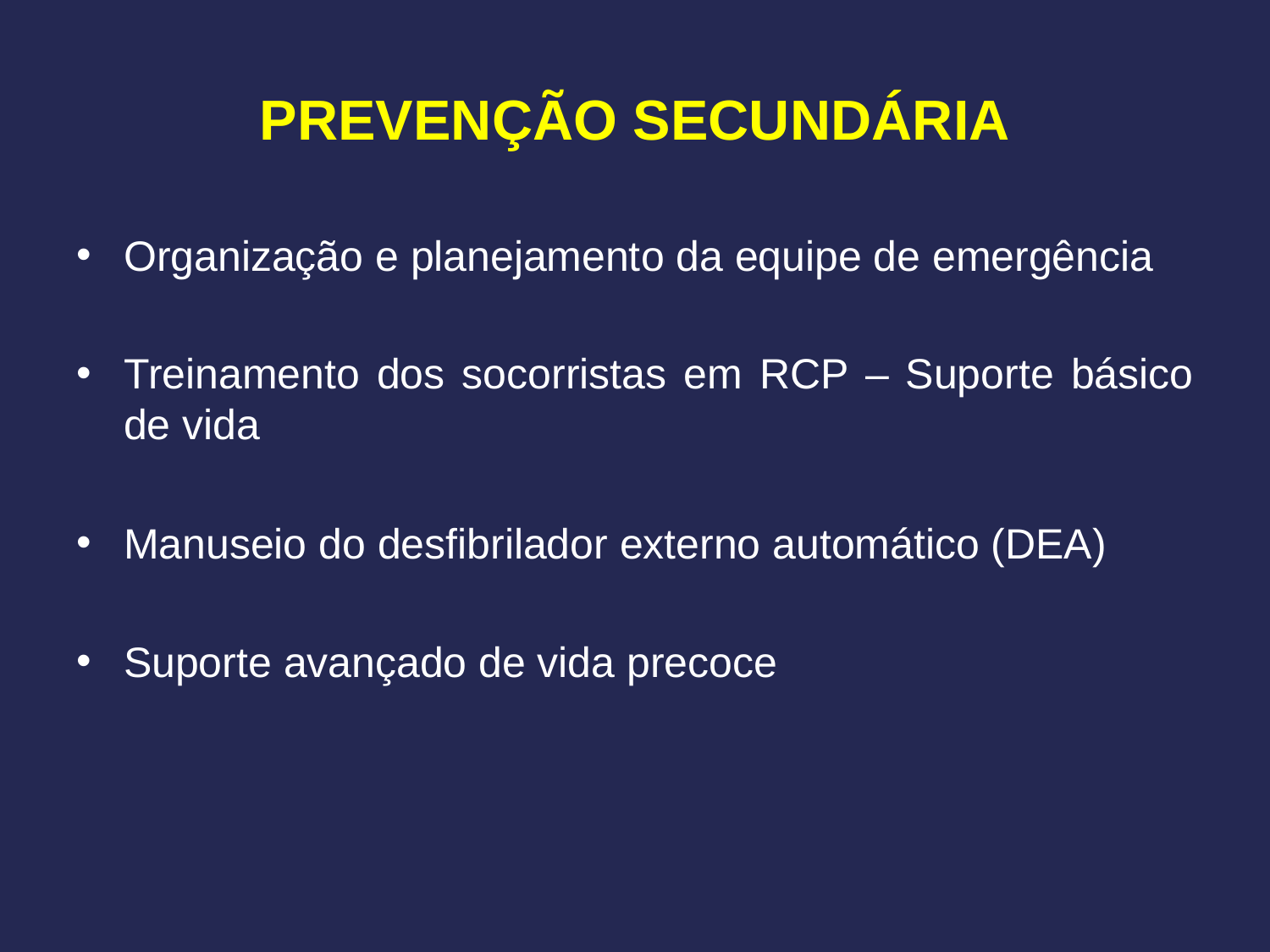

# PREVENÇÃO SECUNDÁRIA
Organização e planejamento da equipe de emergência

Treinamento dos socorristas em RCP – Suporte básico de vida

Manuseio do desfibrilador externo automático (DEA)

Suporte avançado de vida precoce